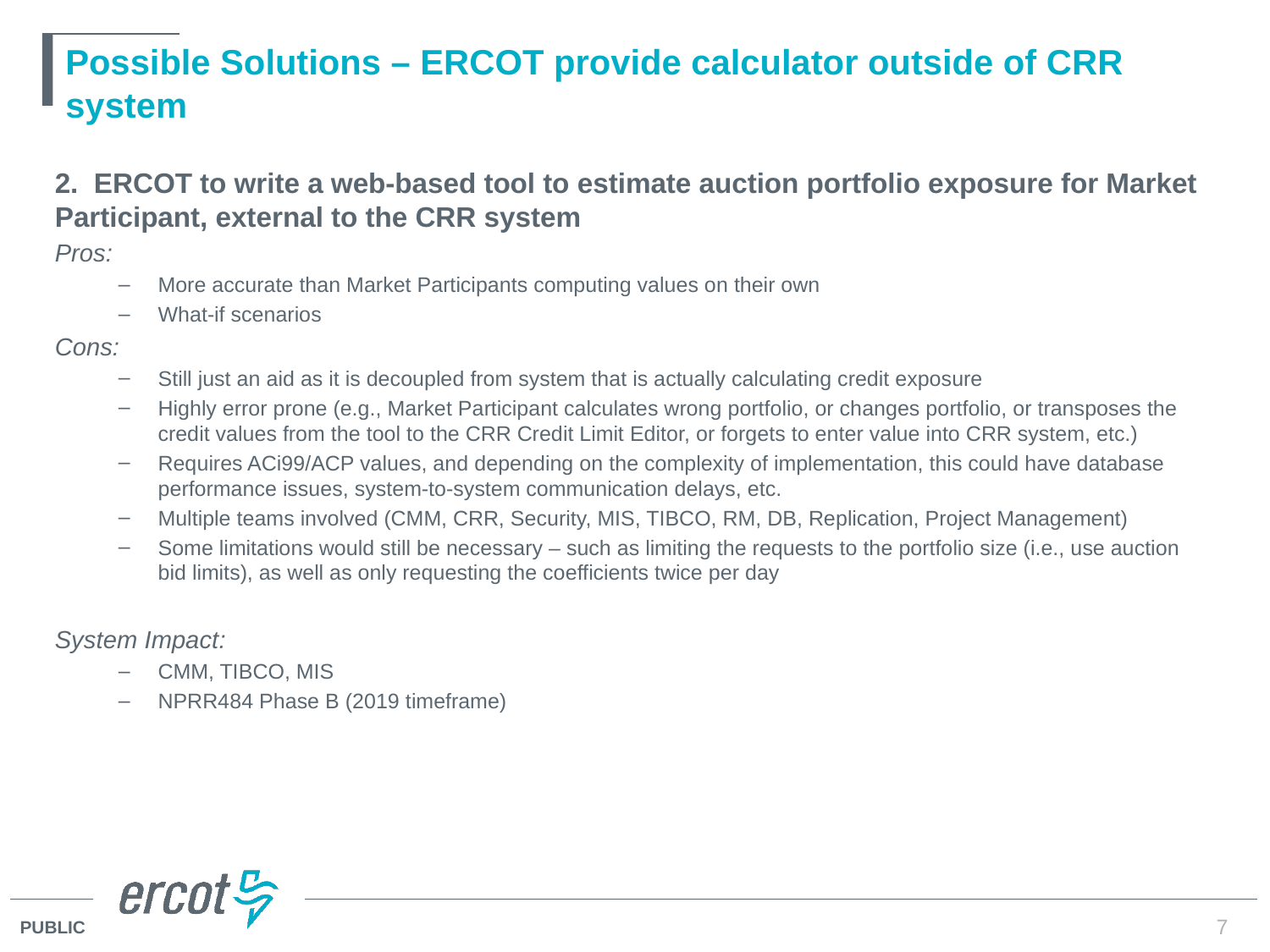

# Possible Solutions – ERCOT provide calculator outside of CRR system
2.  ERCOT to write a web-based tool to estimate auction portfolio exposure for Market Participant, external to the CRR system
Pros:
More accurate than Market Participants computing values on their own
What-if scenarios
Cons:
Still just an aid as it is decoupled from system that is actually calculating credit exposure
Highly error prone (e.g., Market Participant calculates wrong portfolio, or changes portfolio, or transposes the credit values from the tool to the CRR Credit Limit Editor, or forgets to enter value into CRR system, etc.)
Requires ACi99/ACP values, and depending on the complexity of implementation, this could have database performance issues, system-to-system communication delays, etc.
Multiple teams involved (CMM, CRR, Security, MIS, TIBCO, RM, DB, Replication, Project Management)
Some limitations would still be necessary – such as limiting the requests to the portfolio size (i.e., use auction bid limits), as well as only requesting the coefficients twice per day

System Impact:
CMM, TIBCO, MIS
NPRR484 Phase B (2019 timeframe)

7